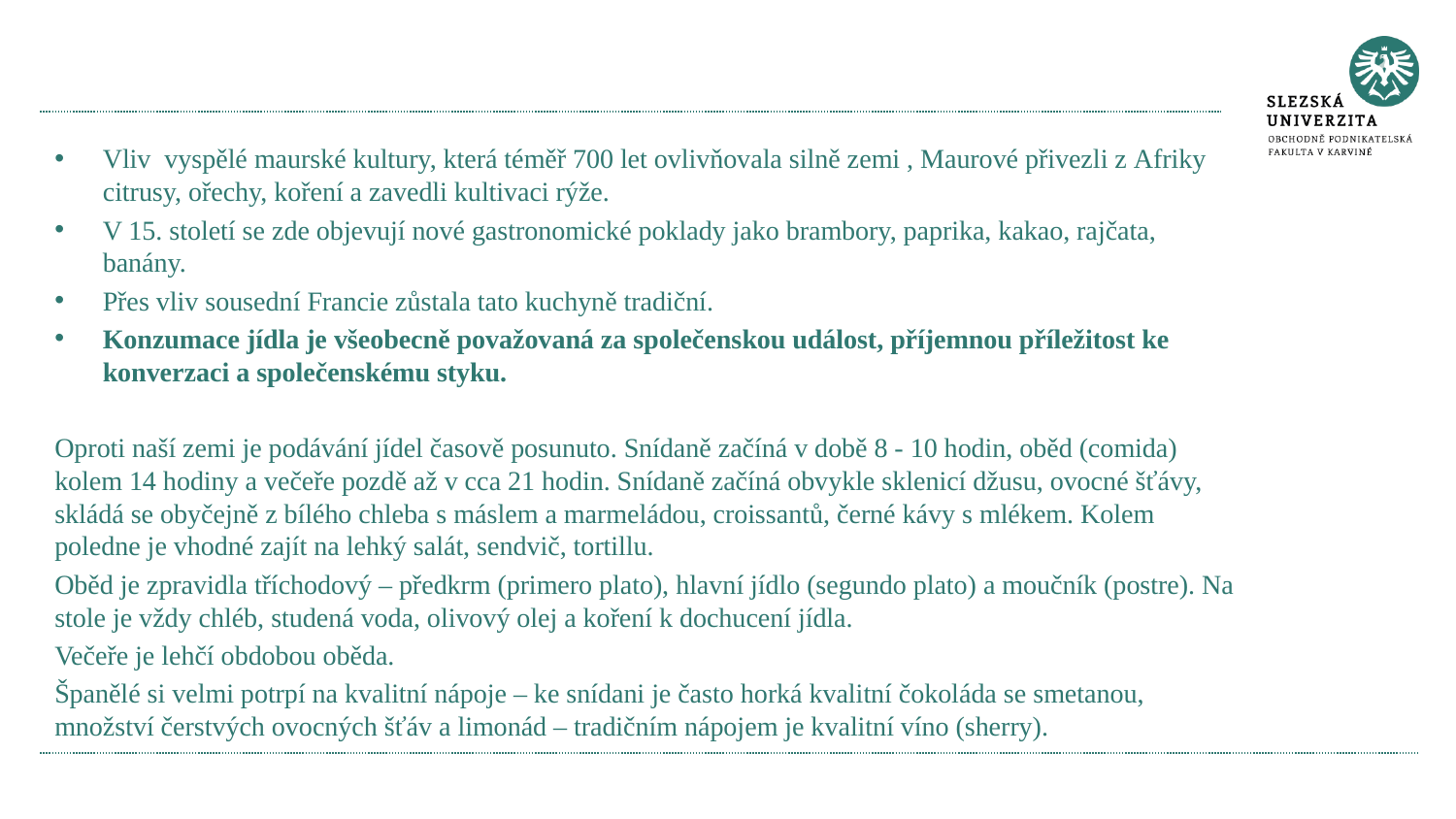

Vliv  vyspělé maurské kultury, která téměř 700 let ovlivňovala silně zemi , Maurové přivezli z Afriky citrusy, ořechy, koření a zavedli kultivaci rýže.
V 15. století se zde objevují nové gastronomické poklady jako brambory, paprika, kakao, rajčata, banány.
Přes vliv sousední Francie zůstala tato kuchyně tradiční.
Konzumace jídla je všeobecně považovaná za společenskou událost, příjemnou příležitost ke konverzaci a společenskému styku.

Oproti naší zemi je podávání jídel časově posunuto. Snídaně začíná v době 8 - 10 hodin, oběd (comida) kolem 14 hodiny a večeře pozdě až v cca 21 hodin. Snídaně začíná obvykle sklenicí džusu, ovocné šťávy, skládá se obyčejně z bílého chleba s máslem a marmeládou, croissantů, černé kávy s mlékem. Kolem poledne je vhodné zajít na lehký salát, sendvič, tortillu.
Oběd je zpravidla tříchodový – předkrm (primero plato), hlavní jídlo (segundo plato) a moučník (postre). Na stole je vždy chléb, studená voda, olivový olej a koření k dochucení jídla.
Večeře je lehčí obdobou oběda.
Španělé si velmi potrpí na kvalitní nápoje – ke snídani je často horká kvalitní čokoláda se smetanou, množství čerstvých ovocných šťáv a limonád – tradičním nápojem je kvalitní víno (sherry).